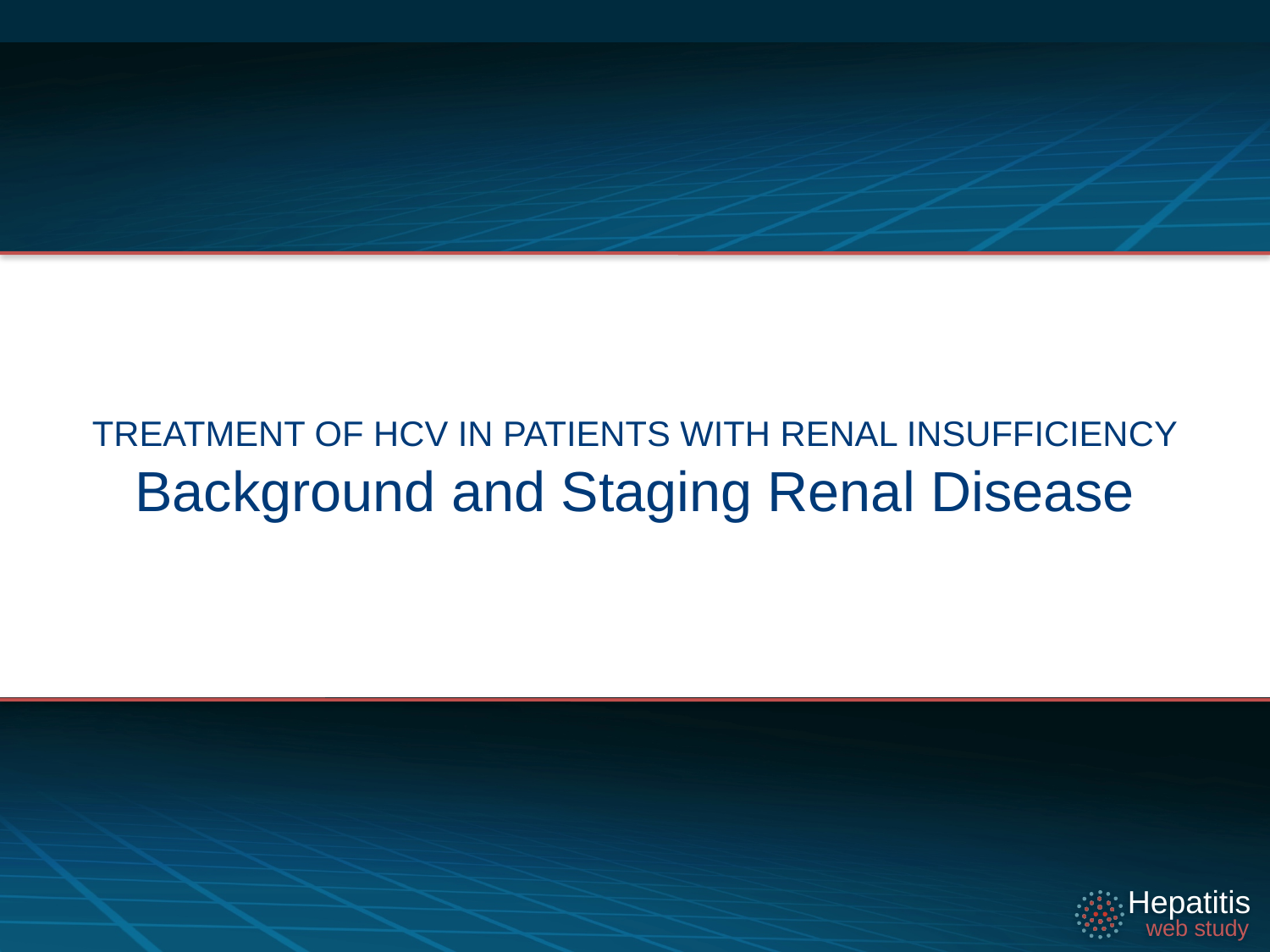

Treatment of HCV in Patients with Renal Insufficiency
# Background and Staging Renal Disease